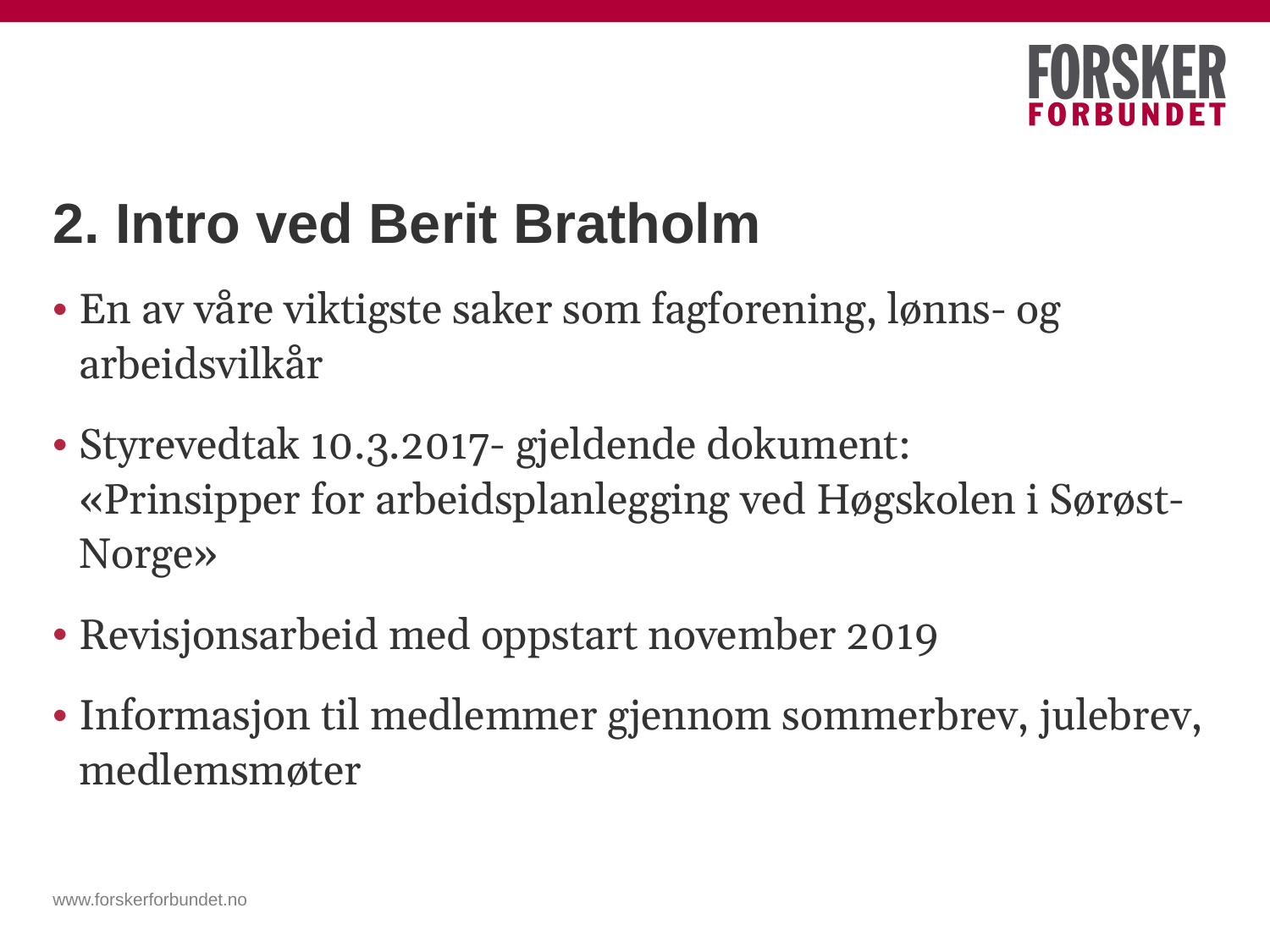

# 2. Intro ved Berit Bratholm
En av våre viktigste saker som fagforening, lønns- og arbeidsvilkår
Styrevedtak 10.3.2017- gjeldende dokument:
«Prinsipper for arbeidsplanlegging ved Høgskolen i Sørøst-Norge»
Revisjonsarbeid med oppstart november 2019
Informasjon til medlemmer gjennom sommerbrev, julebrev, medlemsmøter

www.forskerforbundet.no